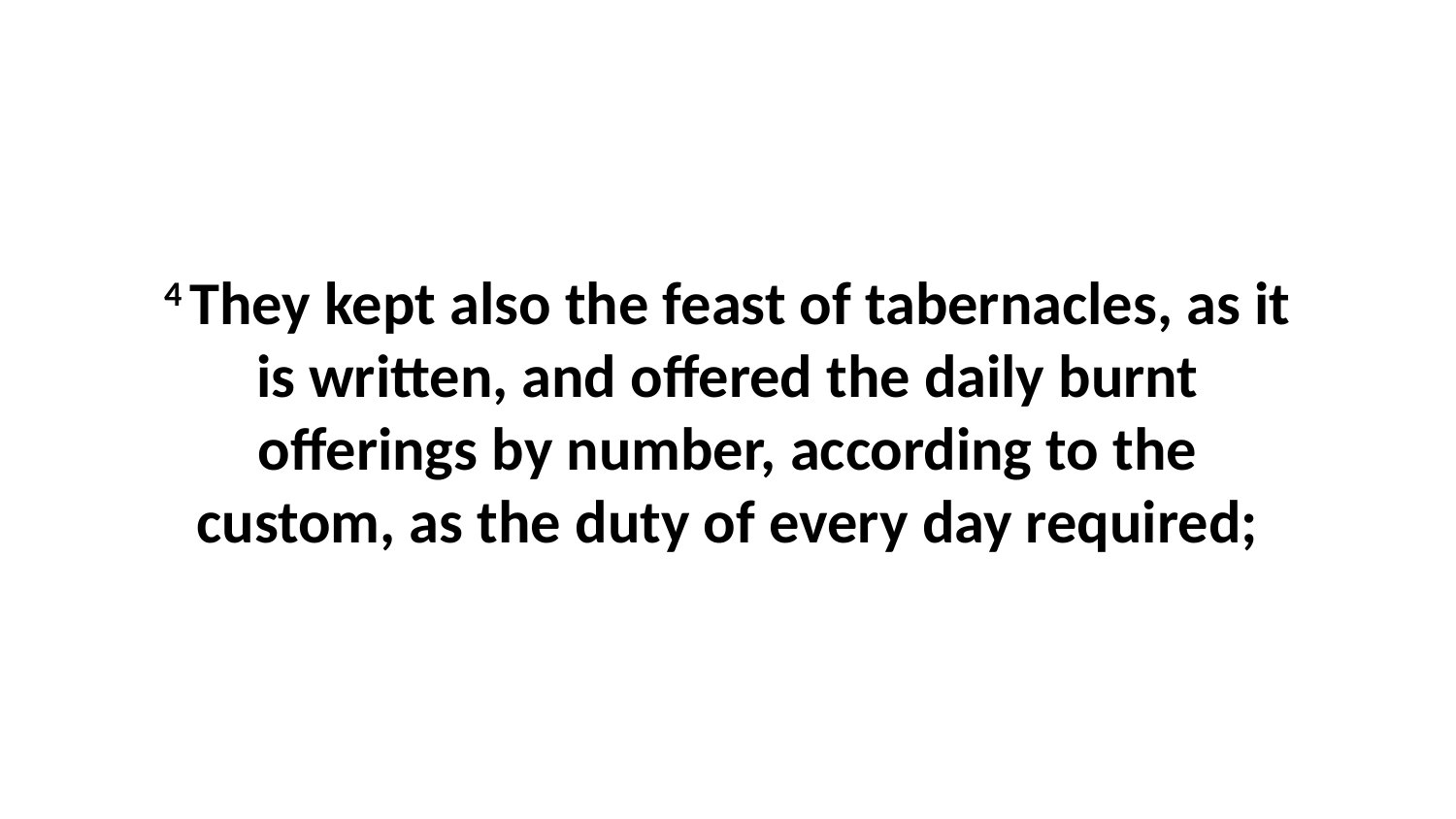

4 They kept also the feast of tabernacles, as it is written, and offered the daily burnt offerings by number, according to the custom, as the duty of every day required;